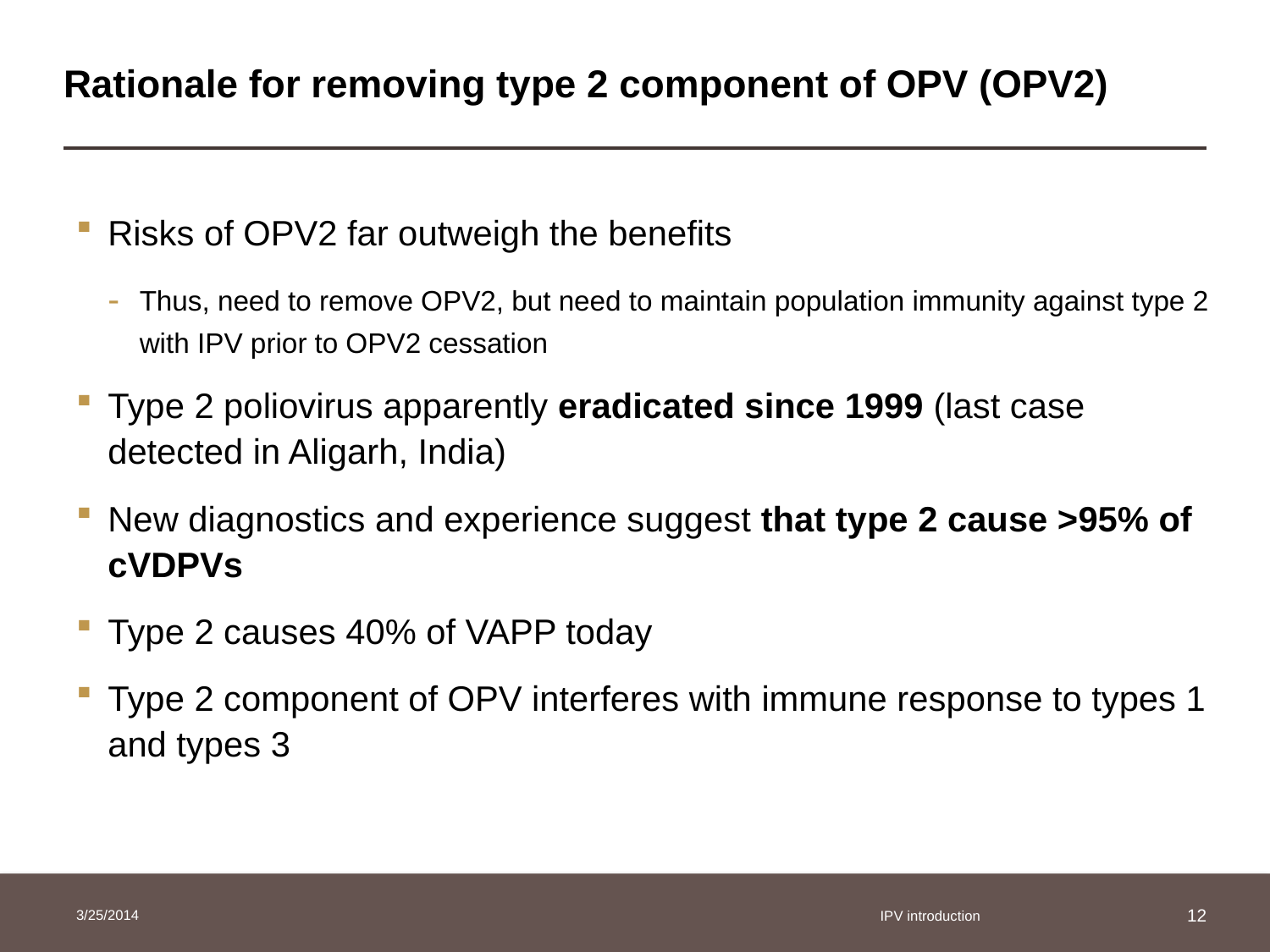

# Rationale for removing type 2 component of OPV (OPV2)
Risks of OPV2 far outweigh the benefits
Thus, need to remove OPV2, but need to maintain population immunity against type 2 with IPV prior to OPV2 cessation
Type 2 poliovirus apparently eradicated since 1999 (last case detected in Aligarh, India)
New diagnostics and experience suggest that type 2 cause >95% of cVDPVs
Type 2 causes 40% of VAPP today
Type 2 component of OPV interferes with immune response to types 1 and types 3
3/25/2014
IPV introduction
12